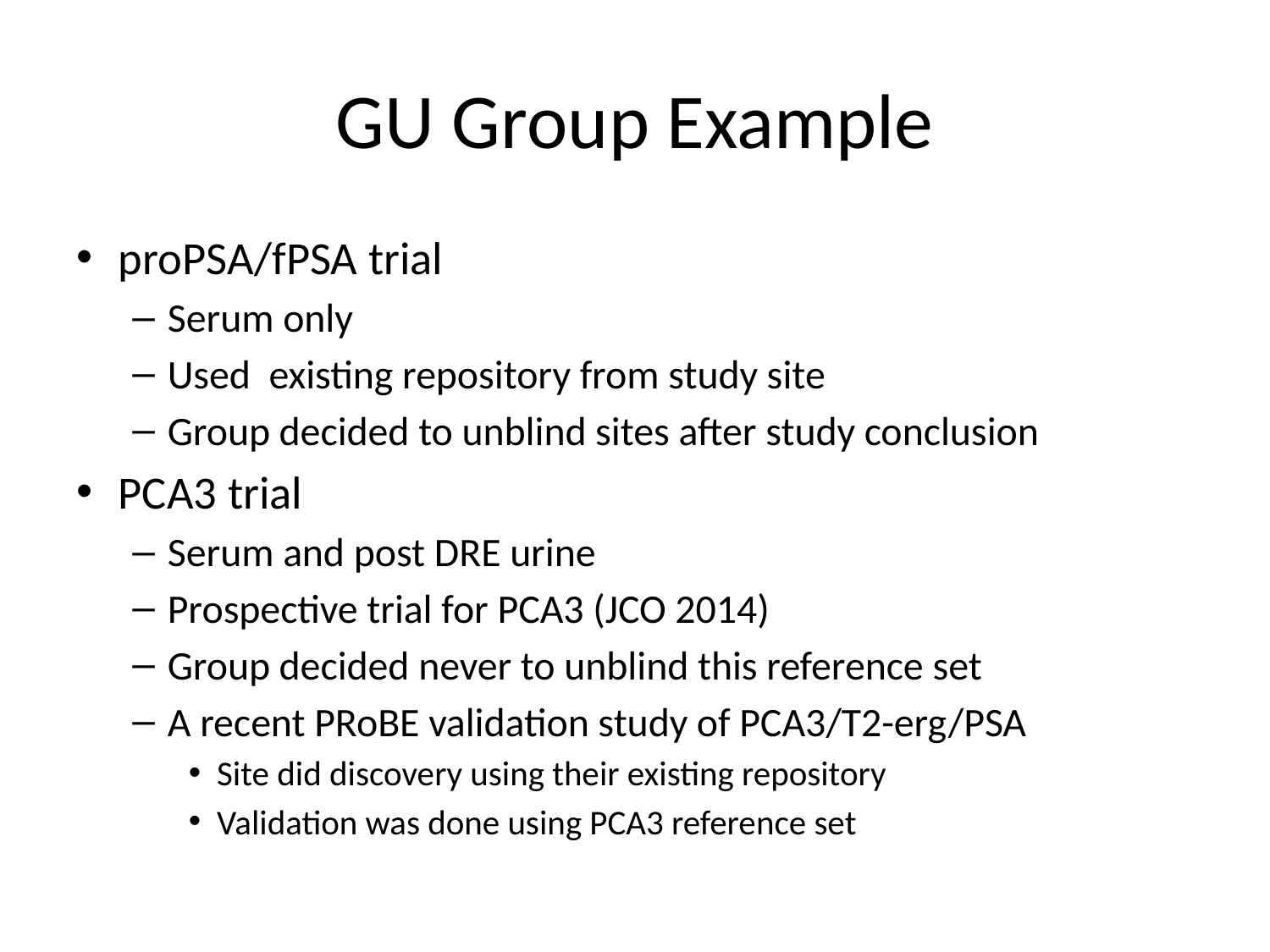

# GU Group Example
proPSA/fPSA trial
Serum only
Used  existing repository from study site
Group decided to unblind sites after study conclusion
PCA3 trial
Serum and post DRE urine
Prospective trial for PCA3 (JCO 2014)
Group decided never to unblind this reference set
A recent PRoBE validation study of PCA3/T2-erg/PSA
Site did discovery using their existing repository
Validation was done using PCA3 reference set